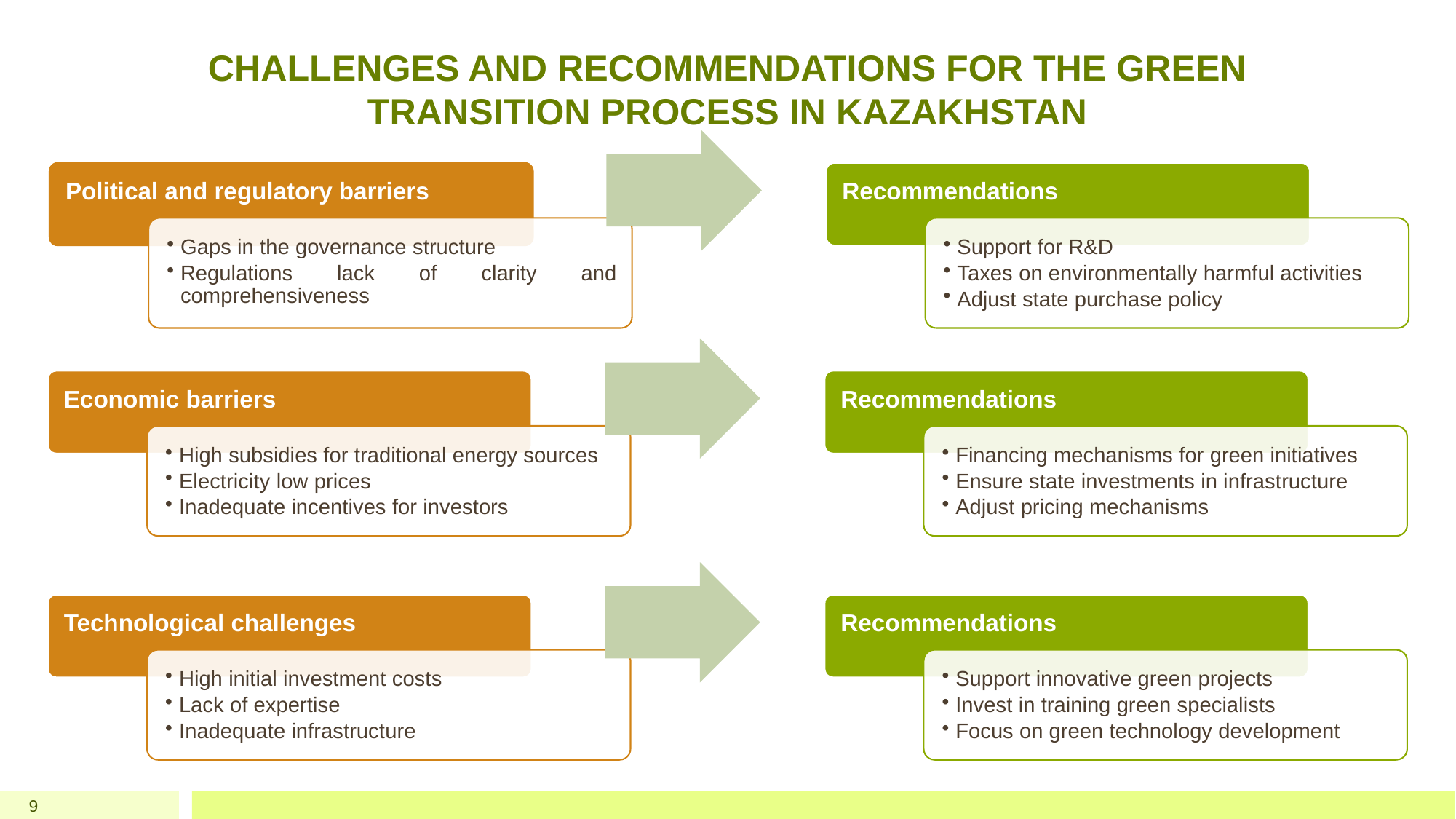

# CHALLENGES AND RECOMMENDATIONS FOR THE GREEN TRANSITION PROCESS IN KAZAKHSTAN
Political and regulatory barriers
Gaps in the governance structure
Regulations lack of clarity and comprehensiveness

Recommendations
Support for R&D
Taxes on environmentally harmful activities
Adjust state purchase policy
Economic barriers
High subsidies for traditional energy sources
Electricity low prices
Inadequate incentives for investors

Recommendations
Financing mechanisms for green initiatives
Ensure state investments in infrastructure
Adjust pricing mechanisms
Technological challenges
High initial investment costs
Lack of expertise
Inadequate infrastructure

Recommendations
Support innovative green projects
Invest in training green specialists
Focus on green technology development
9